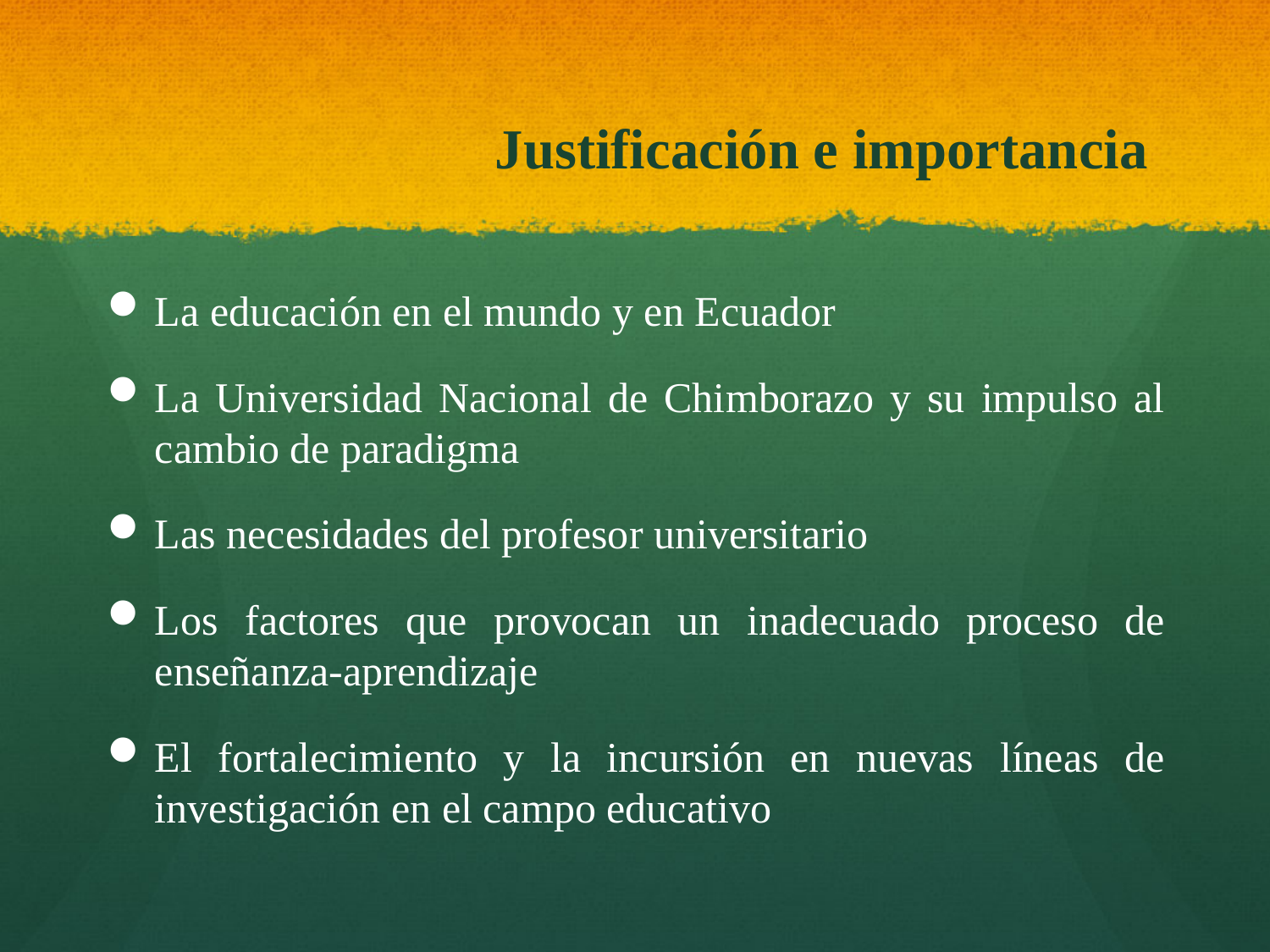

# Justificación e importancia
La educación en el mundo y en Ecuador
La Universidad Nacional de Chimborazo y su impulso al cambio de paradigma
Las necesidades del profesor universitario
Los factores que provocan un inadecuado proceso de enseñanza-aprendizaje
El fortalecimiento y la incursión en nuevas líneas de investigación en el campo educativo